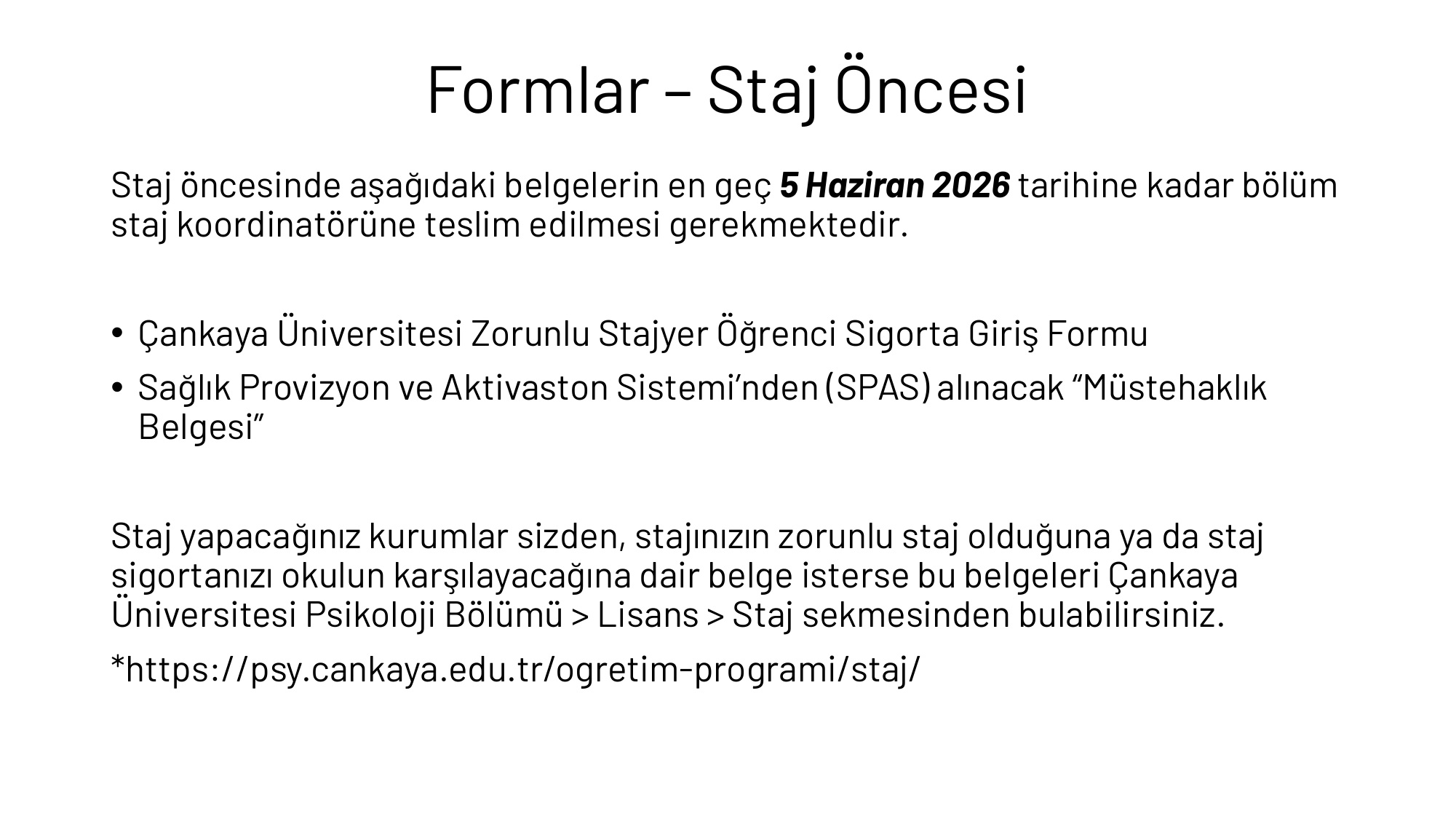

# Formlar – Staj Öncesi
Staj öncesinde aşağıdaki belgelerin en geç 5 Haziran 2026 tarihine kadar bölüm staj koordinatörüne teslim edilmesi gerekmektedir.

Çankaya Üniversitesi Zorunlu Stajyer Öğrenci Sigorta Giriş Formu
Sağlık Provizyon ve Aktivaston Sistemi’nden (SPAS) alınacak “Müstehaklık Belgesi”

Staj yapacağınız kurumlar sizden, stajınızın zorunlu staj olduğuna ya da staj sigortanızı okulun karşılayacağına dair belge isterse bu belgeleri Çankaya Üniversitesi Psikoloji Bölümü > Lisans > Staj sekmesinden bulabilirsiniz.
*https://psy.cankaya.edu.tr/ogretim-programi/staj/